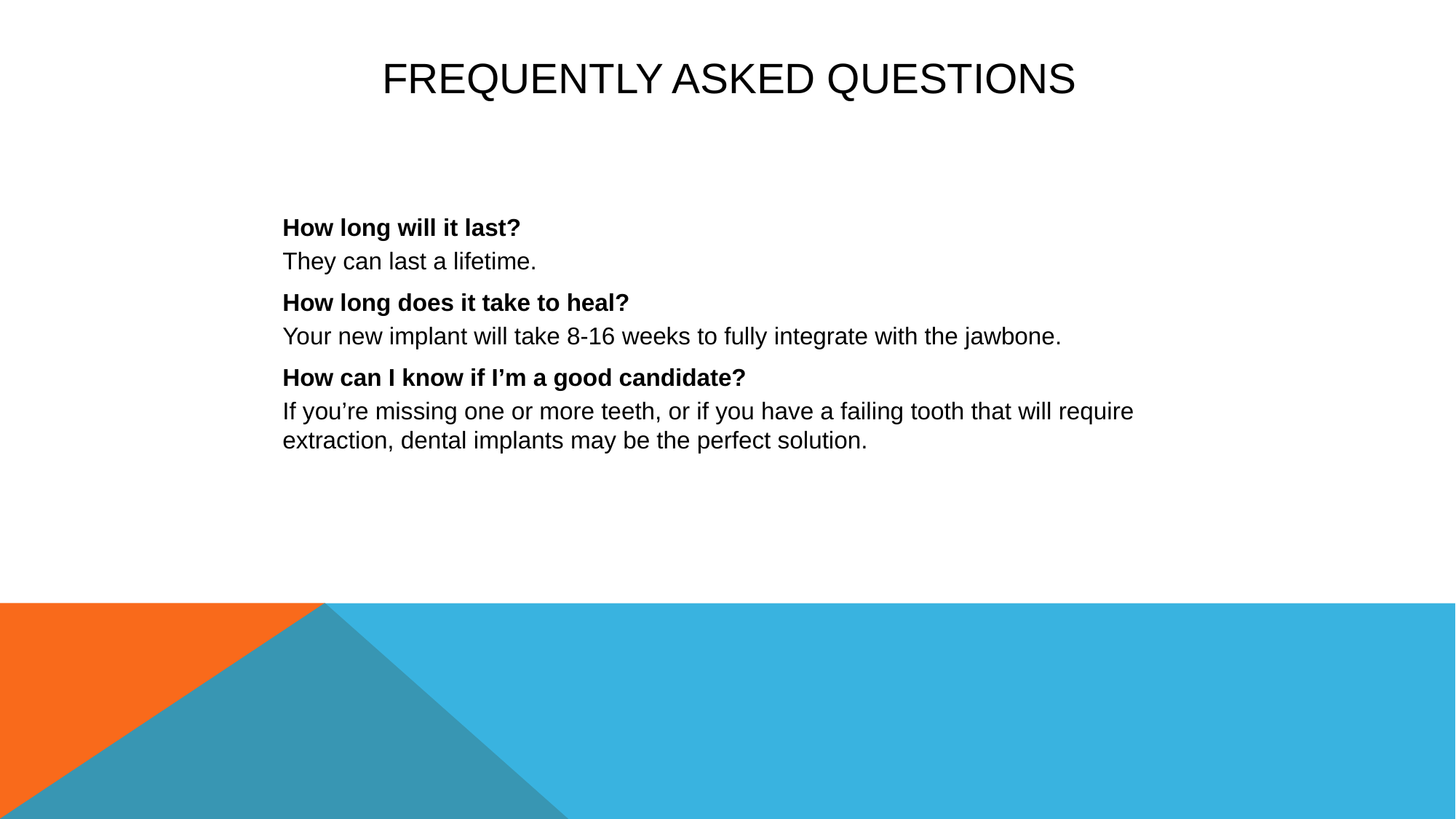

# Frequently Asked Questions
How long will it last?
They can last a lifetime.
How long does it take to heal?
Your new implant will take 8-16 weeks to fully integrate with the jawbone.
How can I know if I’m a good candidate?
If you’re missing one or more teeth, or if you have a failing tooth that will require extraction, dental implants may be the perfect solution.